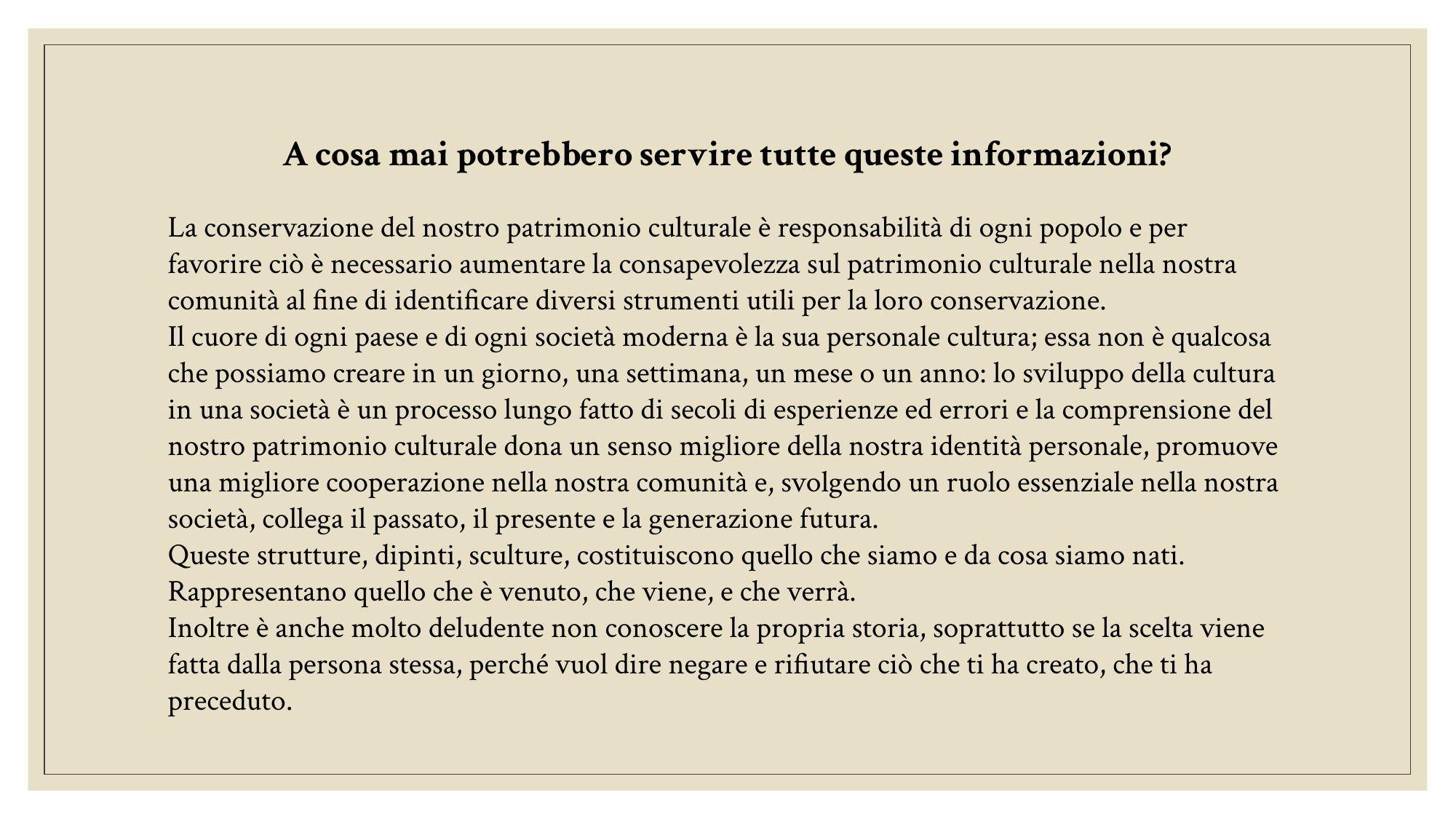

A cosa mai potrebbero servire tutte queste informazioni?
La conservazione del nostro patrimonio culturale è responsabilità di ogni popolo e per favorire ciò è necessario aumentare la consapevolezza sul patrimonio culturale nella nostra comunità al fine di identificare diversi strumenti utili per la loro conservazione.
Il cuore di ogni paese e di ogni società moderna è la sua personale cultura; essa non è qualcosa che possiamo creare in un giorno, una settimana, un mese o un anno: lo sviluppo della cultura in una società è un processo lungo fatto di secoli di esperienze ed errori e la comprensione del nostro patrimonio culturale dona un senso migliore della nostra identità personale, promuove una migliore cooperazione nella nostra comunità e, svolgendo un ruolo essenziale nella nostra società, collega il passato, il presente e la generazione futura.
Queste strutture, dipinti, sculture, costituiscono quello che siamo e da cosa siamo nati. Rappresentano quello che è venuto, che viene, e che verrà.
Inoltre è anche molto deludente non conoscere la propria storia, soprattutto se la scelta viene fatta dalla persona stessa, perché vuol dire negare e rifiutare ciò che ti ha creato, che ti ha preceduto.